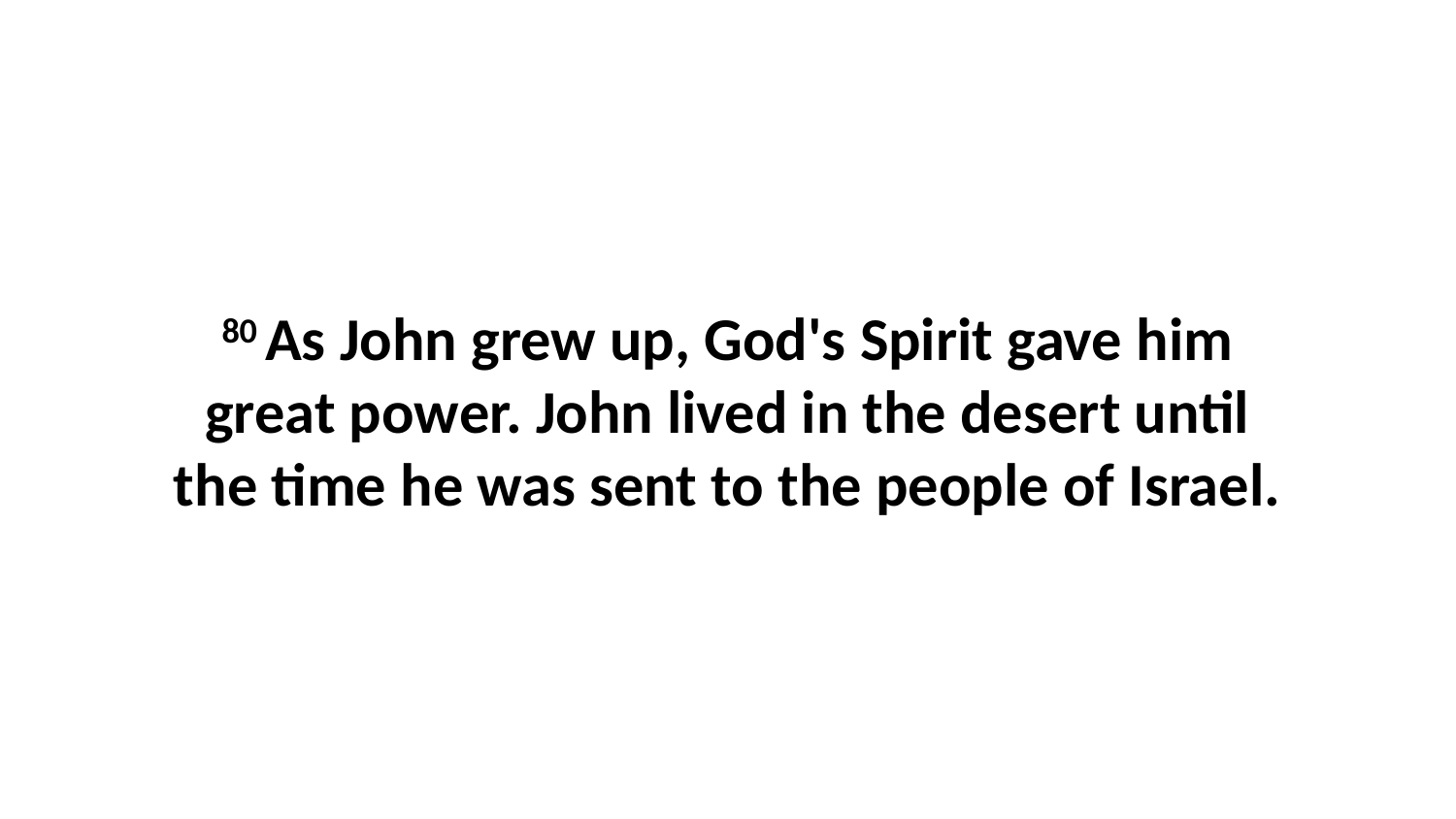

80 As John grew up, God's Spirit gave him great power. John lived in the desert until the time he was sent to the people of Israel.